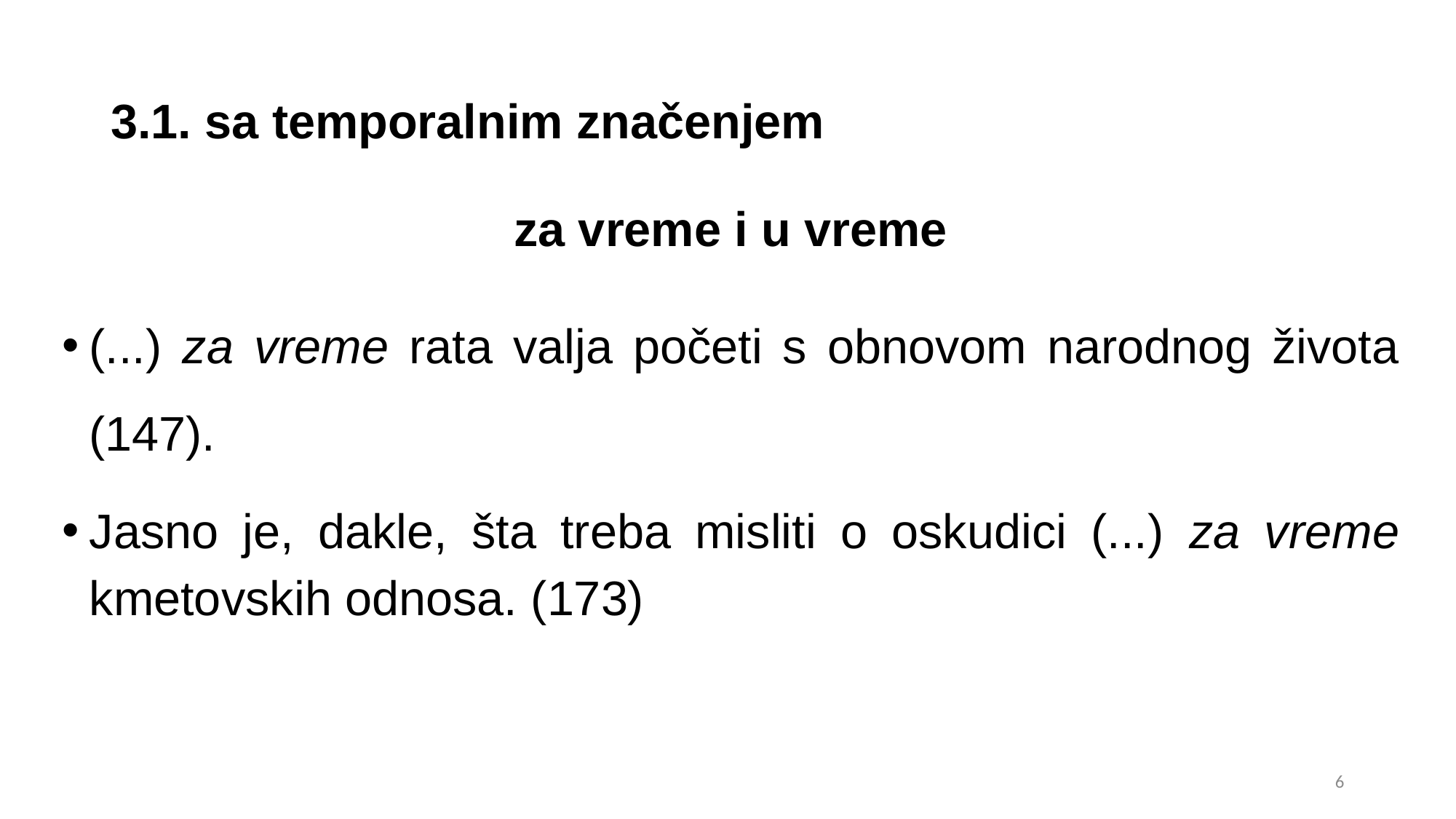

# 3.1. sa temporalnim značenjem
za vreme i u vreme
(...) za vreme rata valja početi s obnovom narodnog života (147).
Jasno je, dakle, šta treba misliti o oskudici (...) za vreme kmetovskih odnosa. (173)
6